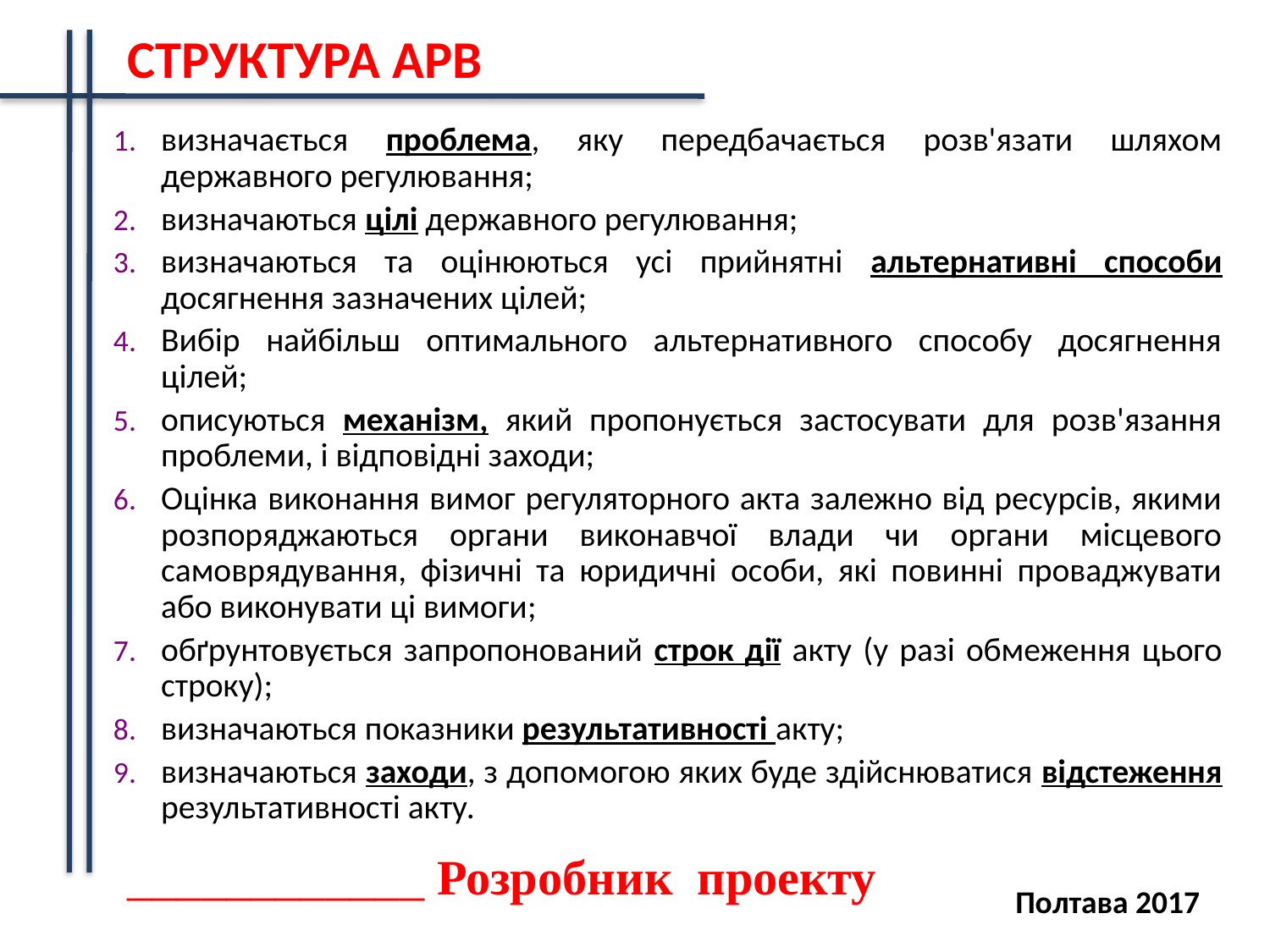

СТРУКТУРА АРВ
визначається проблема, яку передбачається розв'язати шляхом державного регулювання;
визначаються цілі державного регулювання;
визначаються та оцінюються усі прийнятні альтернативні способи досягнення зазначених цілей;
Вибір найбільш оптимального альтернативного способу досягнення цілей;
описуються механізм, який пропонується застосувати для розв'язання проблеми, і відповідні заходи;
Оцінка виконання вимог регуляторного акта залежно від ресурсів, якими розпоряджаються органи виконавчої влади чи органи місцевого самоврядування, фізичні та юридичні особи, які повинні проваджувати або виконувати ці вимоги;
обґрунтовується запропонований строк дії акту (у разі обмеження цього строку);
визначаються показники результативності акту;
визначаються заходи, з допомогою яких буде здійснюватися відстеження результативності акту.
____________ Розробник  проекту
Полтава 2017